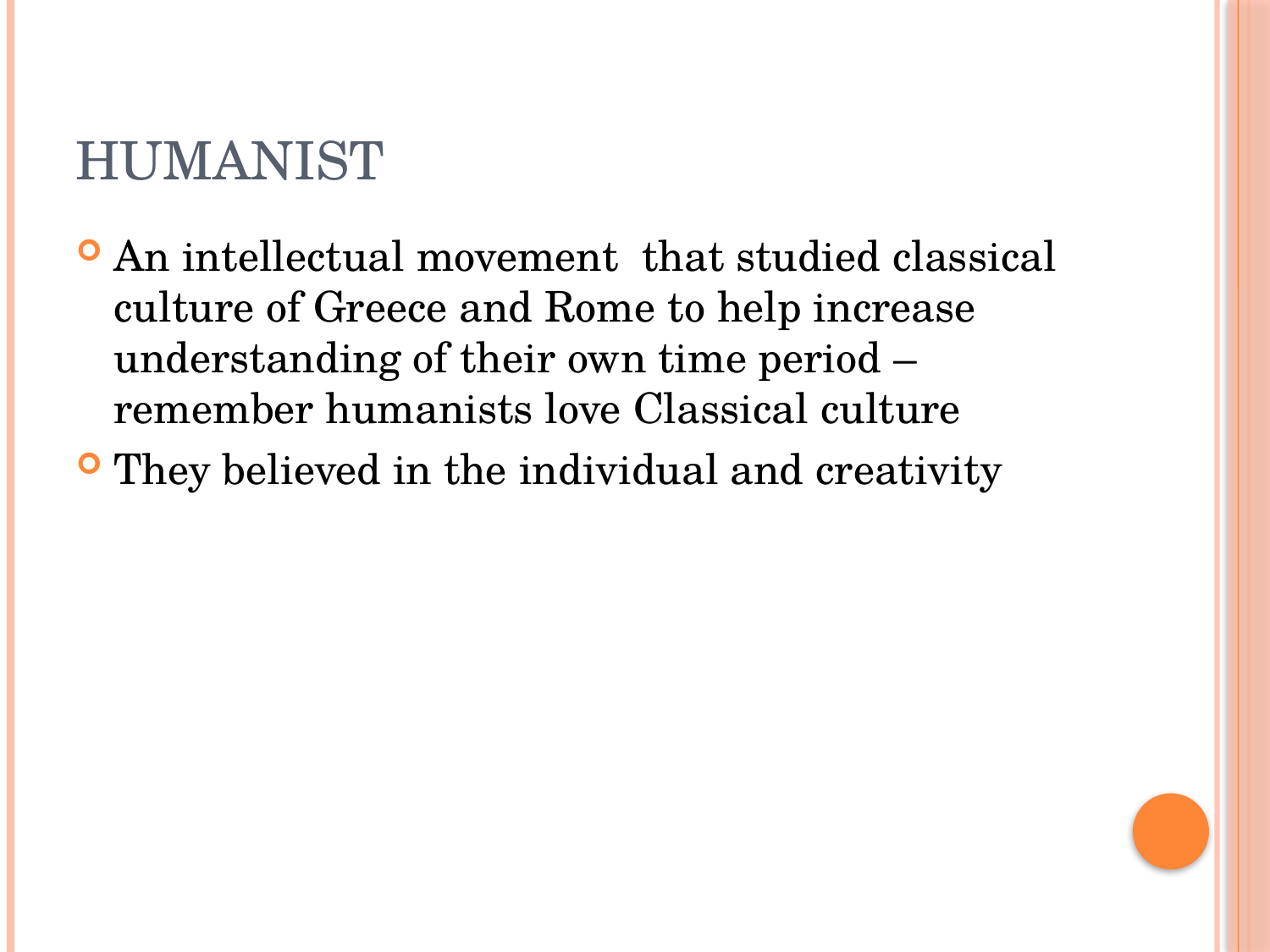

# Humanist
An intellectual movement  that studied classical culture of Greece and Rome to help increase understanding of their own time period – remember humanists love Classical culture
They believed in the individual and creativity